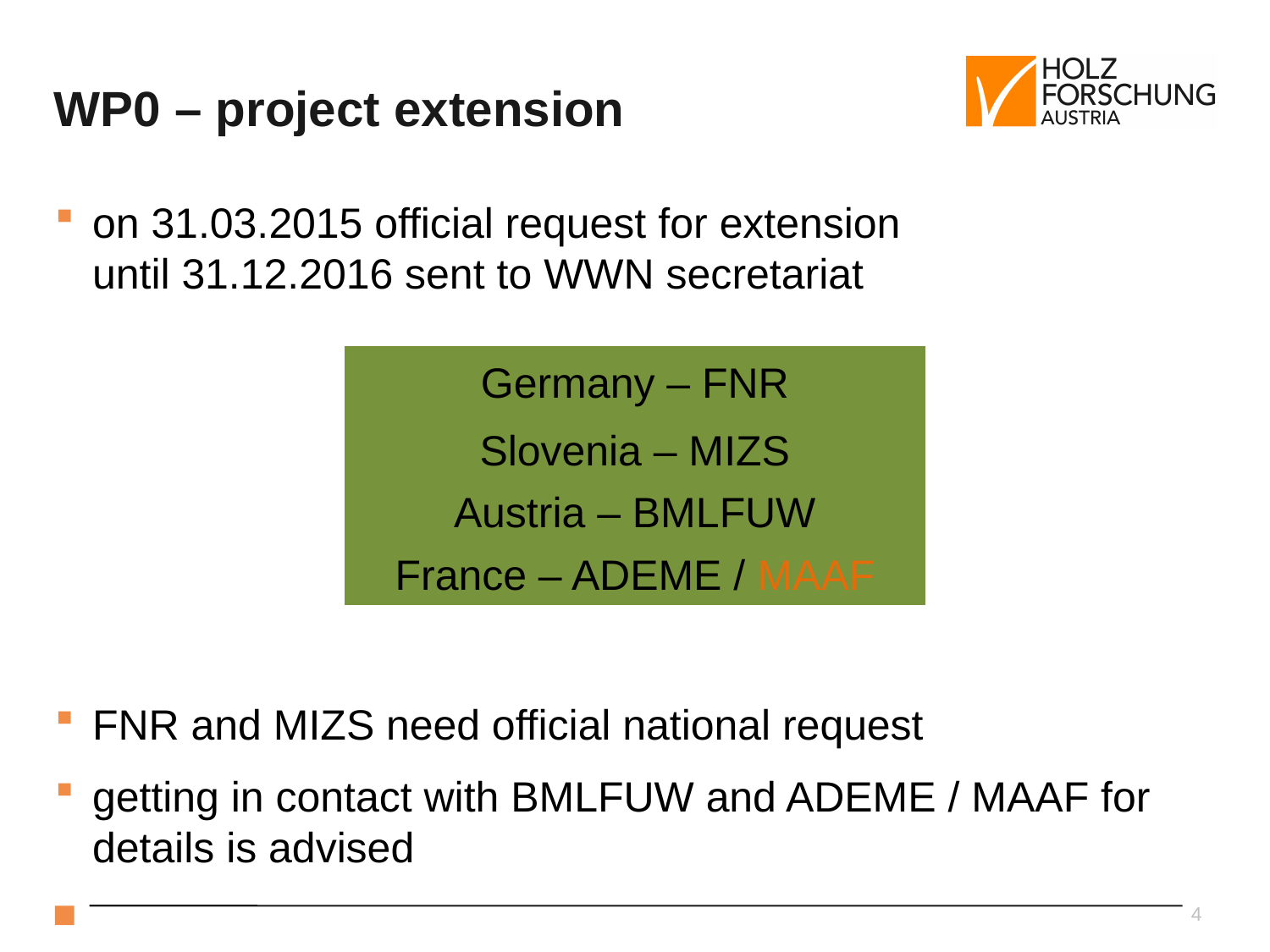

# WP0 – project extension
on 31.03.2015 official request for extension
until 31.12.2016 sent to WWN secretariat

FNR and MIZS need official national request
getting in contact with BMLFUW and ADEME / MAAF for details is advised
| Germany – FNR |
| --- |
| Slovenia – MIZS |
| Austria – BMLFUW |
| France – ADEME / MAAF |